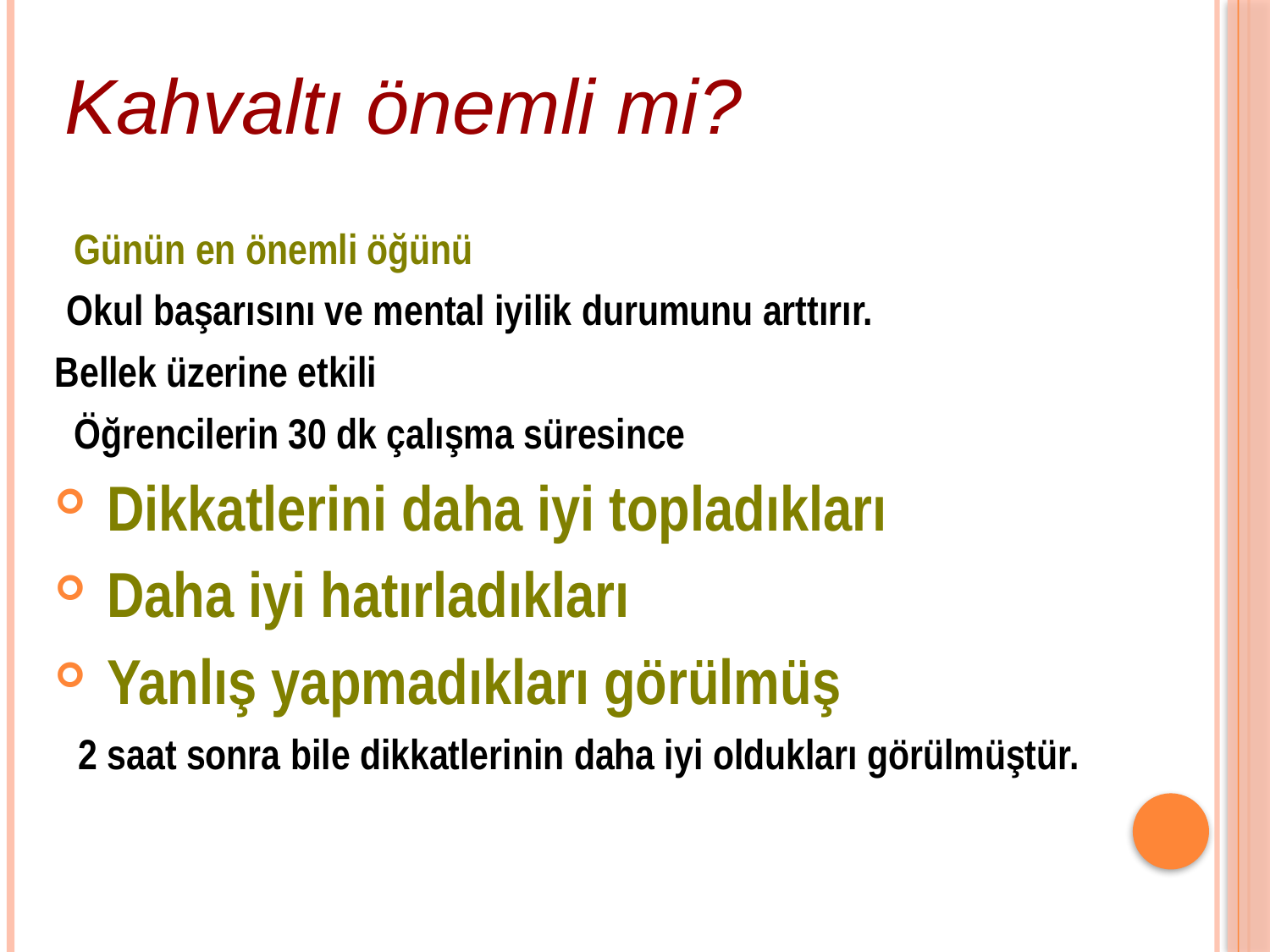

Kahvaltı önemli mi?

  Günün en önemli öğünü
 Okul başarısını ve mental iyilik durumunu arttırır.
Bellek üzerine etkili
  Öğrencilerin 30 dk çalışma süresince
 Dikkatlerini daha iyi topladıkları
 Daha iyi hatırladıkları
 Yanlış yapmadıkları görülmüş
  2 saat sonra bile dikkatlerinin daha iyi oldukları görülmüştür.